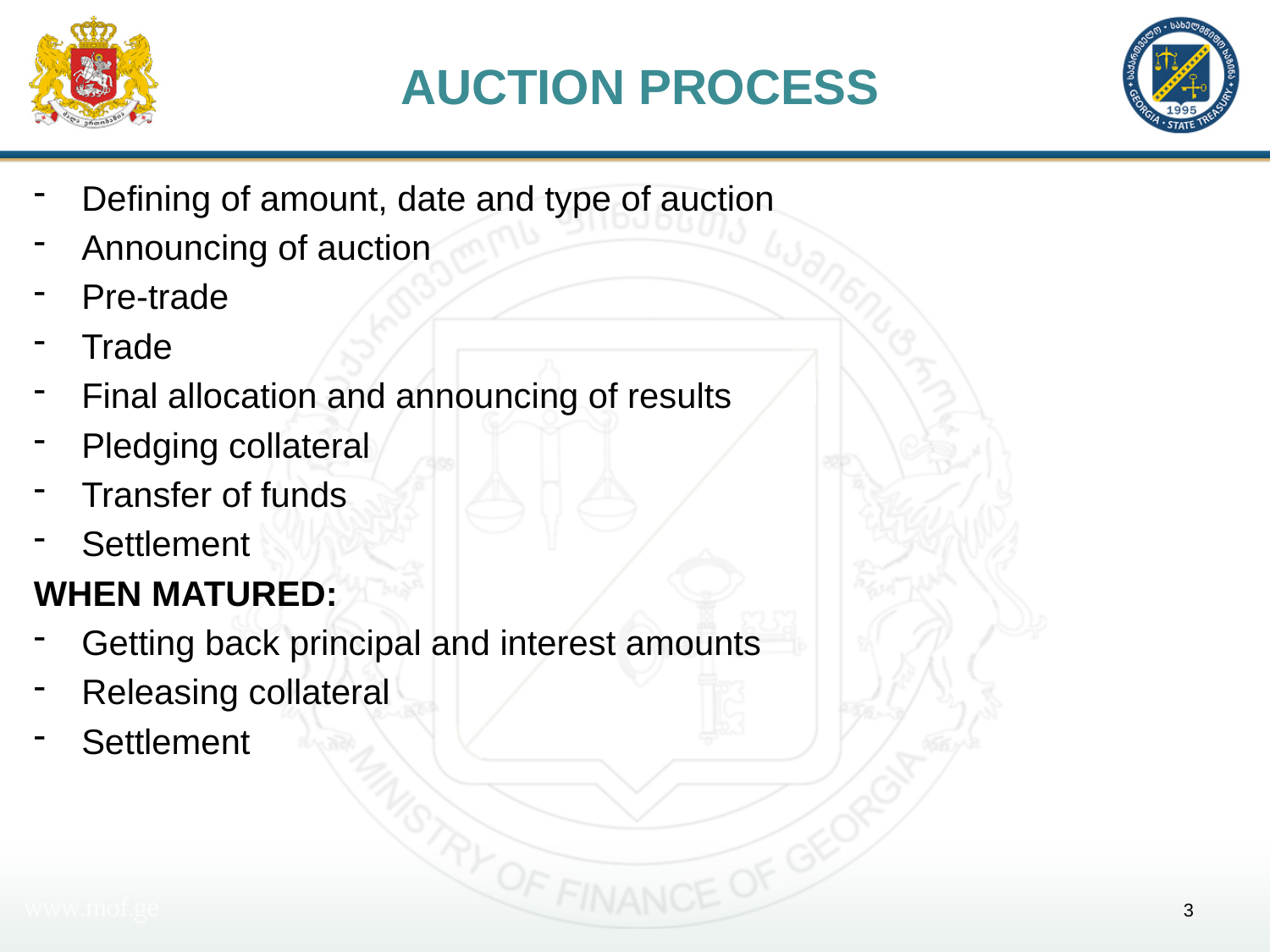

# AUCTION PROCESS
Defining of amount, date and type of auction
Announcing of auction
Pre-trade
Trade
Final allocation and announcing of results
Pledging collateral
Transfer of funds
Settlement
WHEN MATURED:
Getting back principal and interest amounts
Releasing collateral
Settlement

3